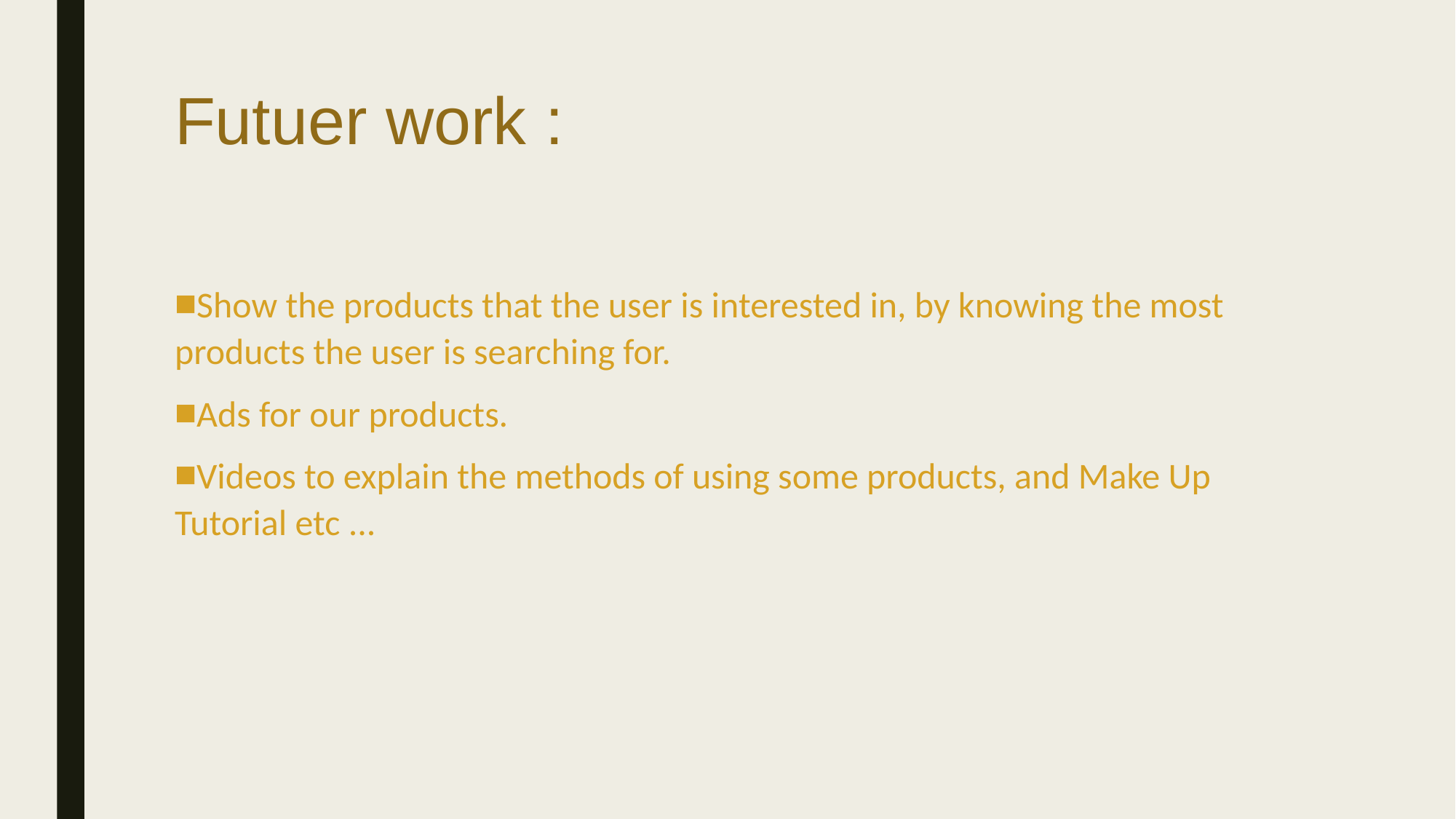

# Futuer work :
Show the products that the user is interested in, by knowing the most products the user is searching for.
Ads for our products.
Videos to explain the methods of using some products, and Make Up Tutorial etc ...